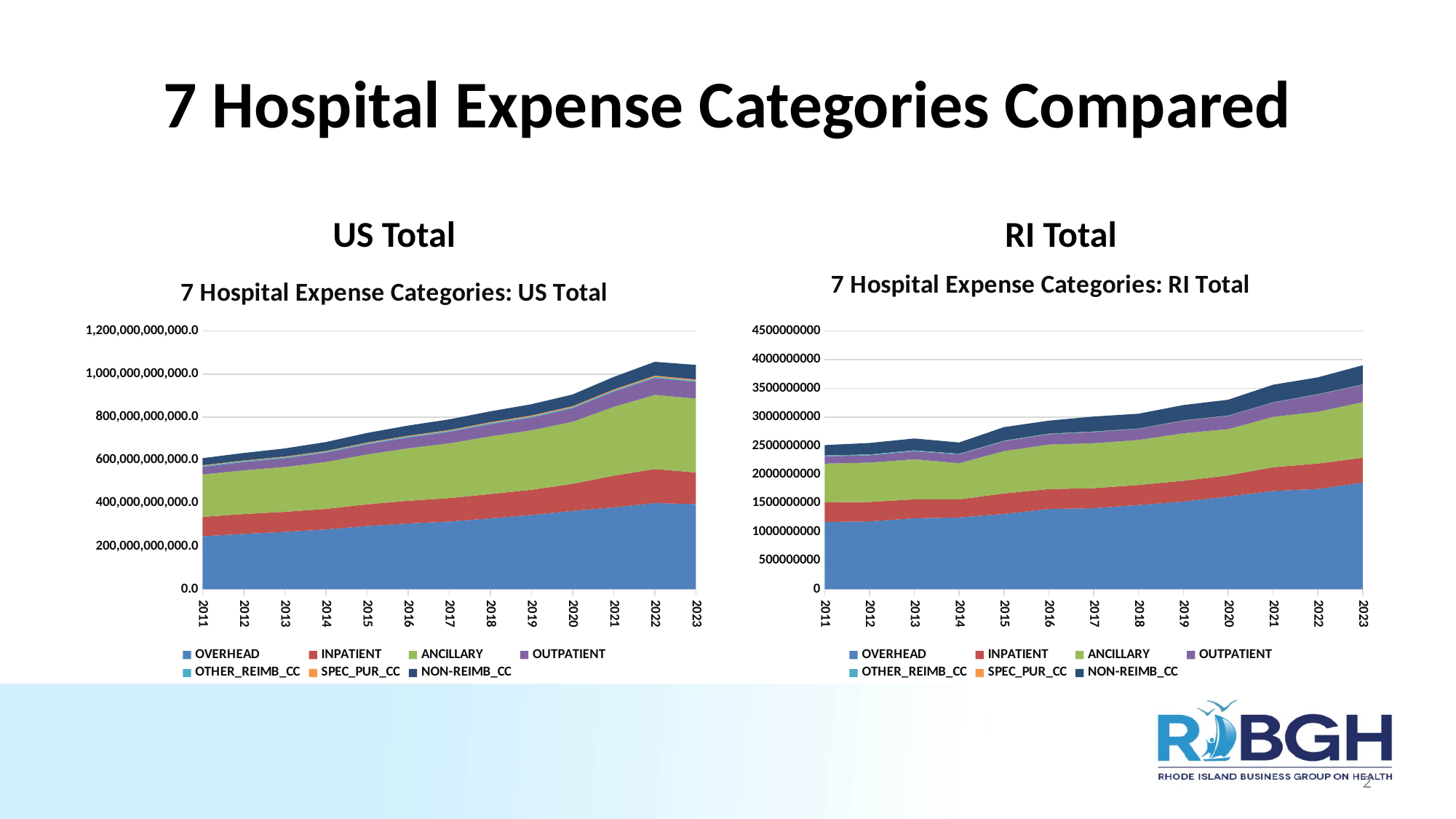

# 7 Hospital Expense Categories Compared
US Total
RI Total

### Chart: 7 Hospital Expense Categories: US Total

| Category | OVERHEAD | INPATIENT | ANCILLARY | OUTPATIENT | OTHER_REIMB_CC | SPEC_PUR_CC | NON-REIMB_CC |
|---|---|---|---|---|---|---|---|
| 2011 | 246262647780.0 | 90141119131.0 | 196674287876.0 | 35584054225.0 | 4899372350.0 | 2885482617.0 | 32689771203.0 |
| 2012 | 257253758485.0 | 92312679425.0 | 202921983194.0 | 38292178981.0 | 4972000030.0 | 2935753197.0 | 34505750275.0 |
| 2013 | 266725413064.0 | 93034093011.0 | 208728384808.0 | 40335536401.0 | 4903790234.0 | 3060069569.0 | 37456358851.0 |
| 2014 | 278126409990.0 | 95280678382.0 | 217895275399.0 | 43300388886.0 | 4924900361.0 | 3186738615.0 | 41209221188.0 |
| 2015 | 293956282887.0 | 100760126112.0 | 231759095868.0 | 46984465588.0 | 4983633675.0 | 3383429786.0 | 44452932554.0 |
| 2016 | 305666920970.0 | 105326684867.0 | 243980836007.0 | 49860007167.0 | 5143726510.0 | 3624921194.0 | 47046333739.0 |
| 2017 | 314460111901.0 | 109025273080.0 | 254502387408.0 | 53079623858.0 | 5093771408.0 | 3859643894.0 | 49363371814.0 |
| 2018 | 329417354717.0 | 113184746784.0 | 268094462786.0 | 56604717993.0 | 5180370467.0 | 4134670725.0 | 50065907591.0 |
| 2019 | 345139405464.0 | 117037877701.0 | 276474559280.0 | 59300285703.0 | 5241115868.0 | 4398539966.0 | 52110669439.0 |
| 2020 | 364228634662.0 | 125538588119.0 | 288324969156.0 | 62911653731.0 | 5314933833.0 | 4592642929.0 | 54118164985.0 |
| 2021 | 380419130368.0 | 147214632015.0 | 319699709504.0 | 70764370007.0 | 5408828822.0 | 4801606451.0 | 58064474332.0 |
| 2022 | 400695928891.0 | 158247825938.0 | 344151144593.0 | 78672820978.0 | 5518288194.0 | 5364125388.0 | 64010491828.0 |
| 2023 | 395724872361.0 | 146992222210.0 | 343037878829.0 | 77780830466.0 | 5450528874.0 | 5595984770.0 | 67736520065.0 |

### Chart: 7 Hospital Expense Categories: RI Total

| Category | OVERHEAD | INPATIENT | ANCILLARY | OUTPATIENT | OTHER_REIMB_CC | SPEC_PUR_CC | NON-REIMB_CC |
|---|---|---|---|---|---|---|---|
| 2011 | 1171677524.0 | 345359038.0 | 672333837.0 | 127239200.0 | 13931594.0 | 1703196.0 | 180076146.0 |
| 2012 | 1182797015.0 | 338202180.0 | 685562795.0 | 127252918.0 | 14502588.0 | 2067712.0 | 198449843.0 |
| 2013 | 1236271477.0 | 329976026.0 | 698460829.0 | 140436051.0 | 14990838.0 | 2443330.0 | 204969695.0 |
| 2014 | 1250893786.0 | 315578345.0 | 630711935.0 | 152128394.0 | 10079477.0 | 2412180.0 | 196330935.0 |
| 2015 | 1313005776.0 | 356289586.0 | 738699435.0 | 171129579.0 | 8790613.0 | 2217381.0 | 235091283.0 |
| 2016 | 1399134932.0 | 345892881.0 | 776905034.0 | 179625526.0 | 8254870.0 | 2023031.0 | 226137470.0 |
| 2017 | 1412451933.0 | 348476068.0 | 783675747.0 | 194996436.0 | 8005528.0 | 2084532.0 | 259704201.0 |
| 2018 | 1468293470.0 | 348946367.0 | 785069447.0 | 192975960.0 | 4445779.0 | 1761923.0 | 256930566.0 |
| 2019 | 1527750836.0 | 362864954.0 | 827343545.0 | 219739279.0 | 3327870.0 | 2986684.0 | 265124749.0 |
| 2020 | 1617082186.0 | 367268987.0 | 805380295.0 | 231574689.0 | 4430262.0 | 2360341.0 | 273782452.0 |
| 2021 | 1712098532.0 | 414928015.0 | 876244121.0 | 248507943.0 | 4545260.0 | 1791792.0 | 305545854.0 |
| 2022 | 1748597803.0 | 442208835.0 | 902622351.0 | 299714416.0 | 5667146.0 | 1741618.0 | 291524619.0 |
| 2023 | 1859135399.0 | 433672714.0 | 967169450.0 | 300396871.0 | 5807531.0 | 2868937.0 | 333847749.0 |
2